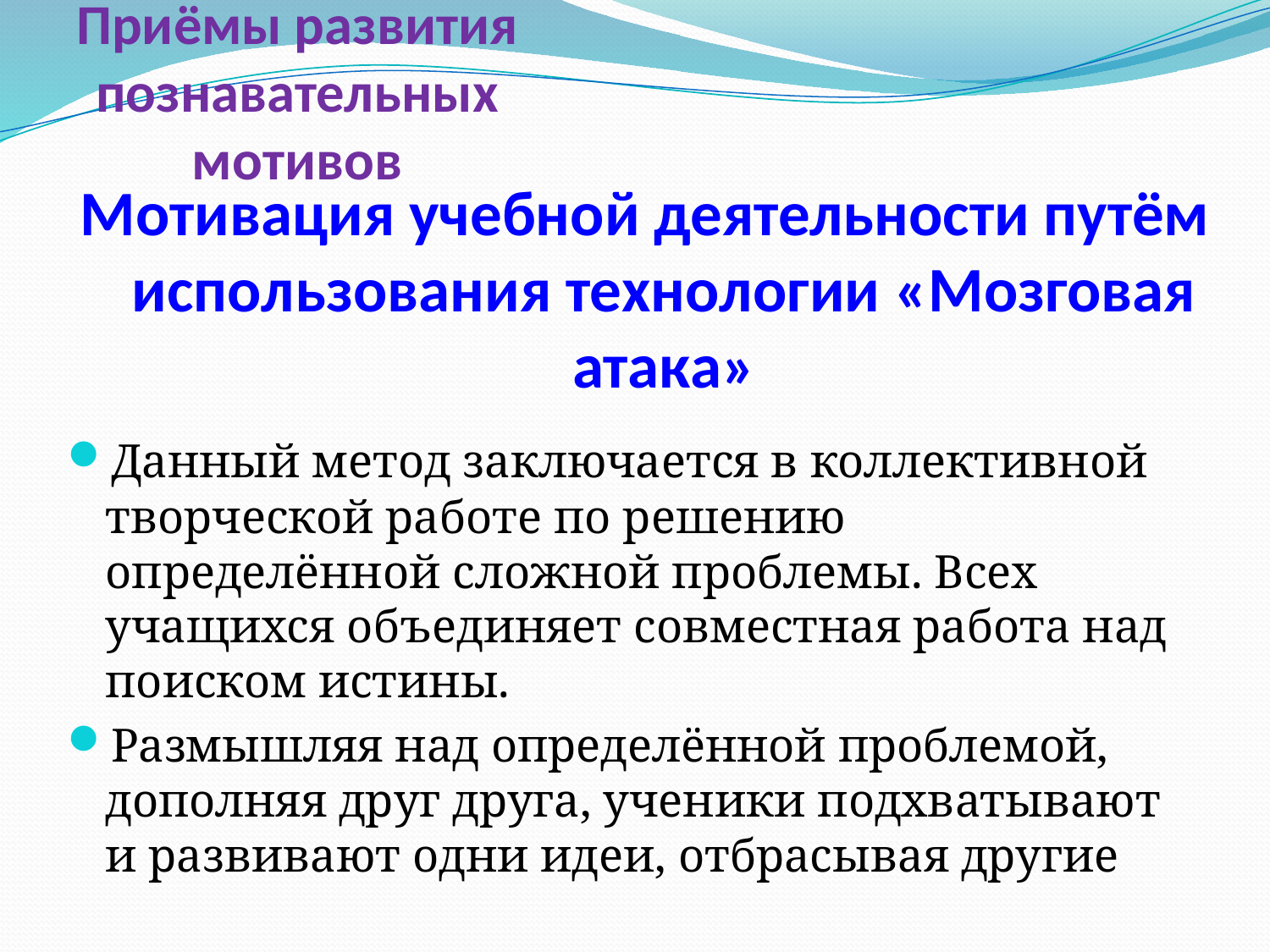

# Приёмы развития познавательных мотивов
Мотивация учебной деятельности путём использования технологии «Мозговая атака»
Данный метод заключается в коллективной творческой работе по решению определённой сложной проблемы. Всех учащихся объединяет совместная работа над поиском истины.
Размышляя над определённой проблемой, дополняя друг друга, ученики подхватывают и развивают одни идеи, отбрасывая другие